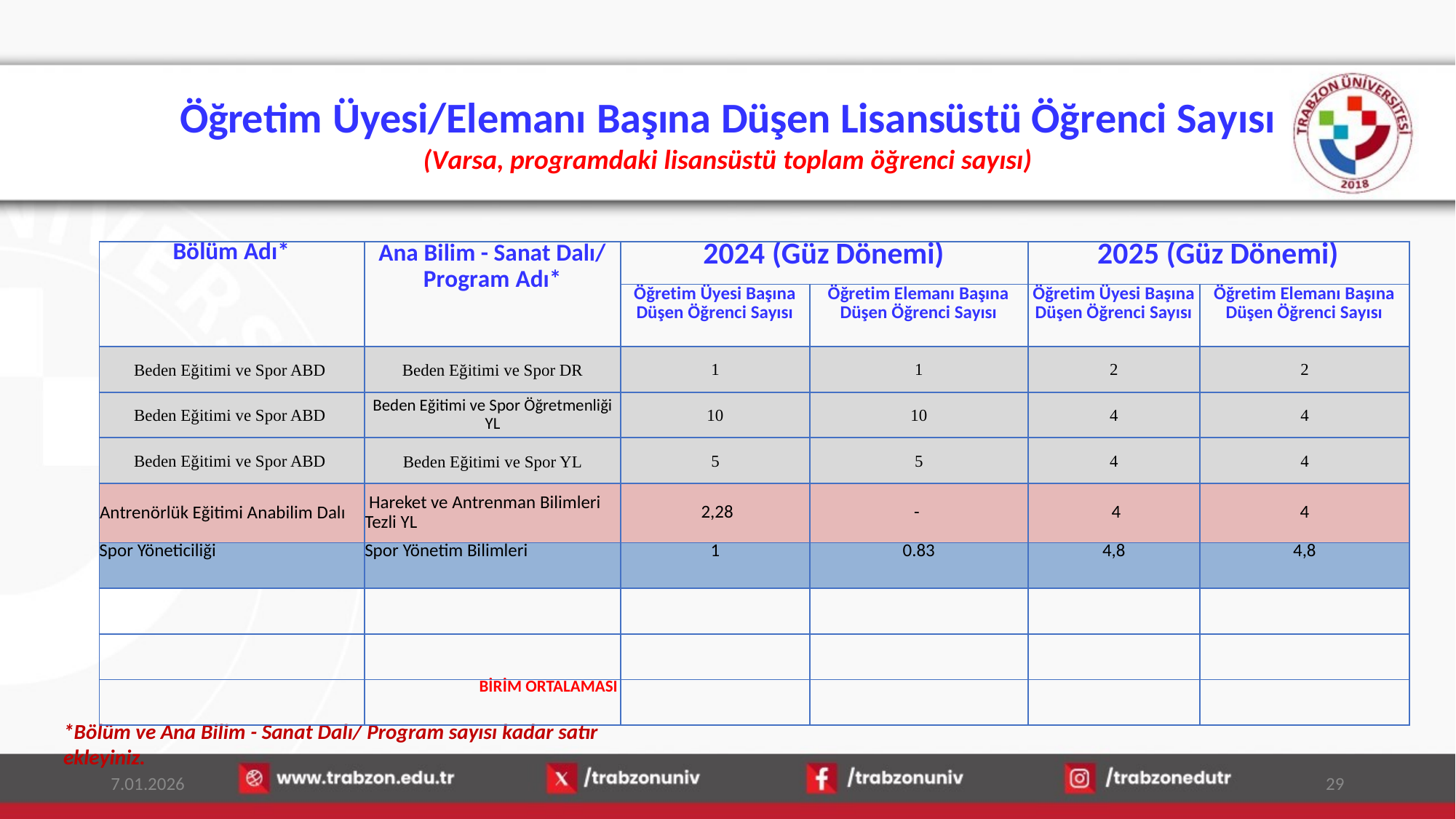

# Öğretim Üyesi/Elemanı Başına Düşen Lisansüstü Öğrenci Sayısı (Varsa, programdaki lisansüstü toplam öğrenci sayısı)
| Bölüm Adı\* | Ana Bilim - Sanat Dalı/ Program Adı\* | 2024 (Güz Dönemi) |  | 2025 (Güz Dönemi) |  |
| --- | --- | --- | --- | --- | --- |
|  |  | Öğretim Üyesi Başına Düşen Öğrenci Sayısı | Öğretim Elemanı Başına Düşen Öğrenci Sayısı | Öğretim Üyesi Başına Düşen Öğrenci Sayısı | Öğretim Elemanı Başına Düşen Öğrenci Sayısı |
| Beden Eğitimi ve Spor ABD | Beden Eğitimi ve Spor DR | 1 | 1 | 2 | 2 |
| Beden Eğitimi ve Spor ABD | Beden Eğitimi ve Spor Öğretmenliği YL | 10 | 10 | 4 | 4 |
| Beden Eğitimi ve Spor ABD | Beden Eğitimi ve Spor YL | 5 | 5 | 4 | 4 |
| Antrenörlük Eğitimi Anabilim Dalı | Hareket ve Antrenman Bilimleri Tezli YL | 2,28 | - | 4 | 4 |
| Spor Yöneticiliği | Spor Yönetim Bilimleri | 1 | 0.83 | 4,8 | 4,8 |
|  |  |  |  |  |  |
|  |  |  |  |  |  |
|  | BİRİM ORTALAMASI |  |  |  |  |
*Bölüm ve Ana Bilim - Sanat Dalı/ Program sayısı kadar satır ekleyiniz.
7.01.2026
29